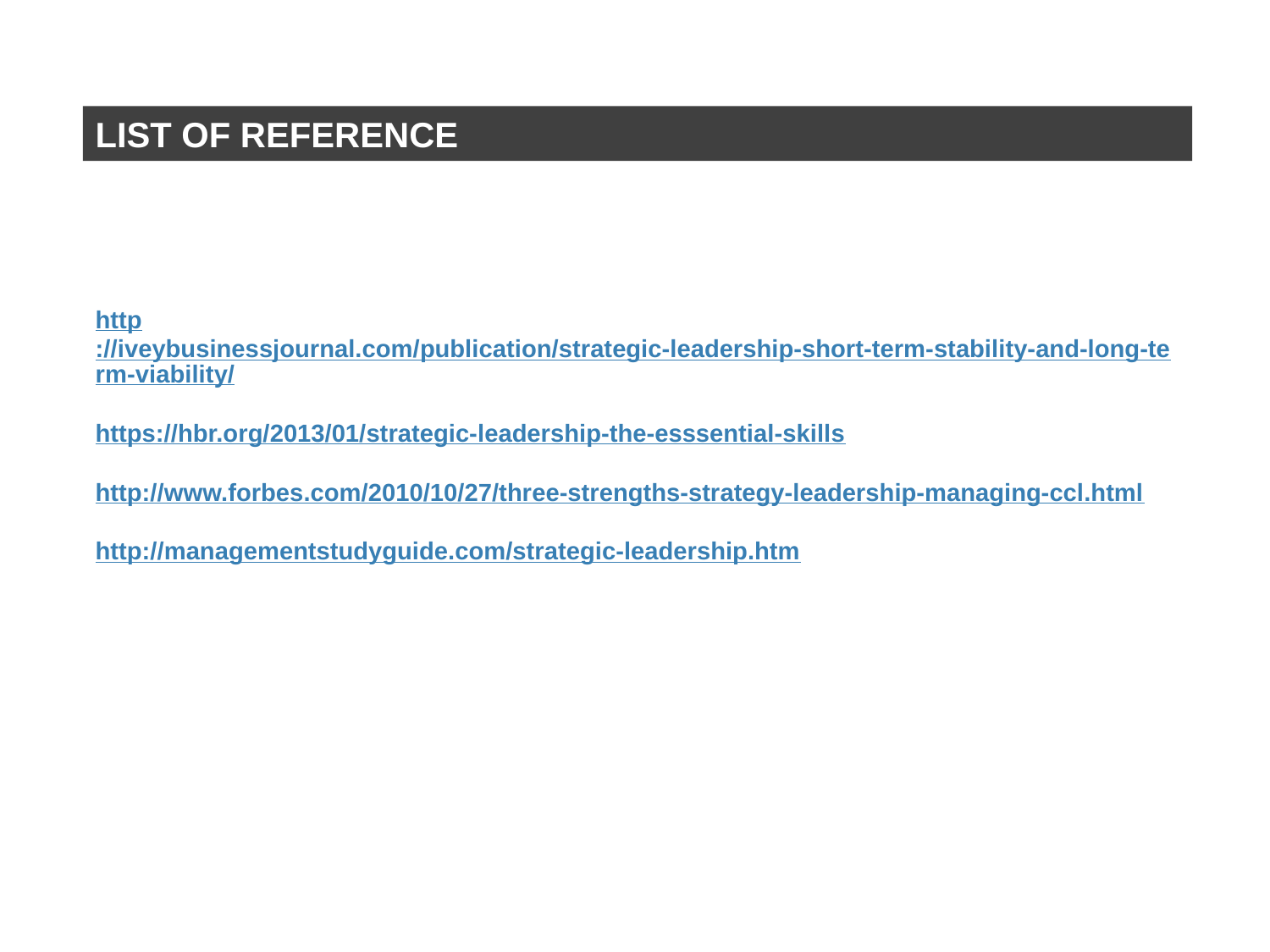

11
LIST OF REFERENCE

http://iveybusinessjournal.com/publication/strategic-leadership-short-term-stability-and-long-term-viability/

https://hbr.org/2013/01/strategic-leadership-the-esssential-skills

http://www.forbes.com/2010/10/27/three-strengths-strategy-leadership-managing-ccl.html

http://managementstudyguide.com/strategic-leadership.htm